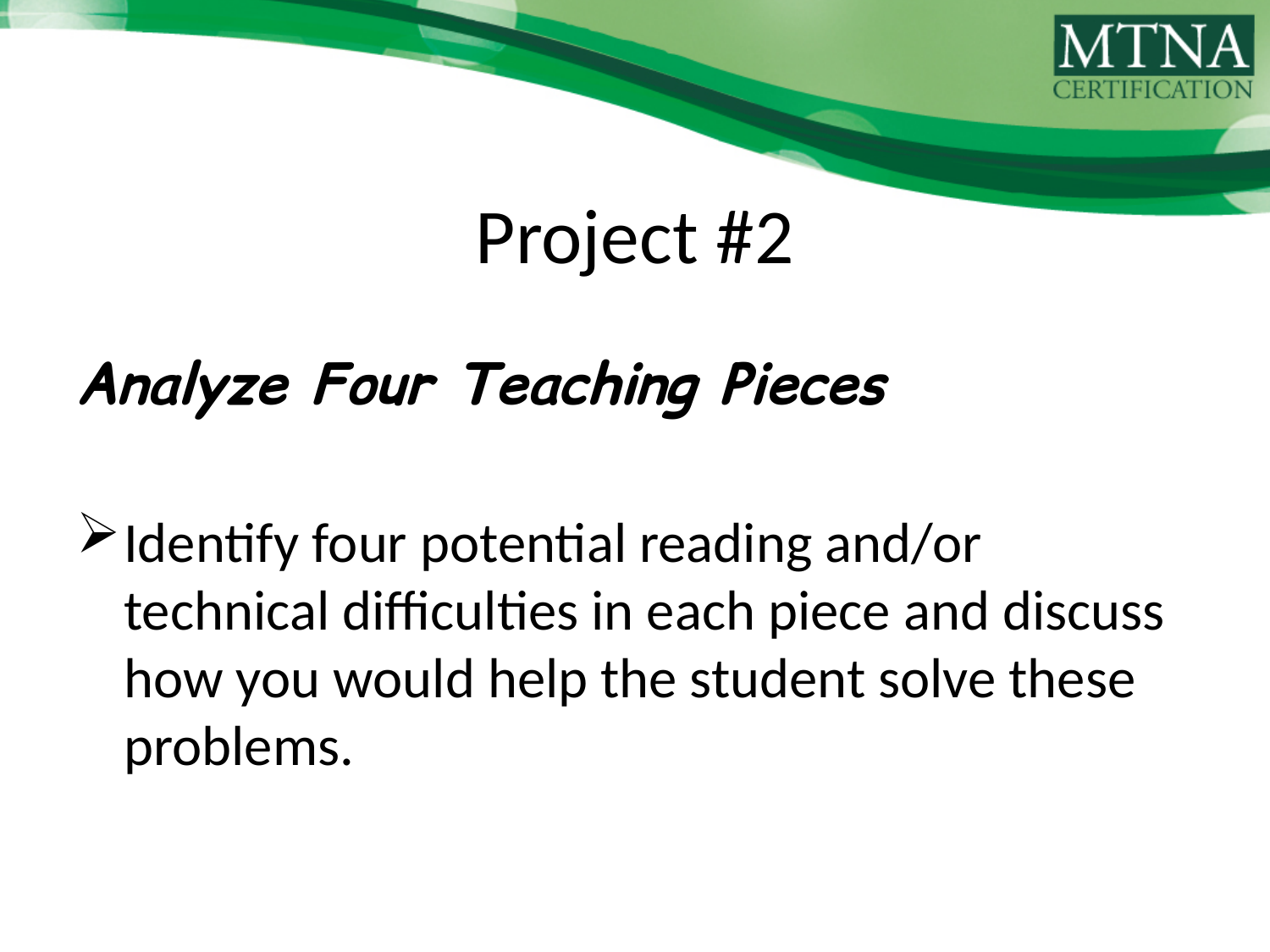

# Project #2
Analyze Four Teaching Pieces

Identify four potential reading and/or technical difficulties in each piece and discuss how you would help the student solve these problems.